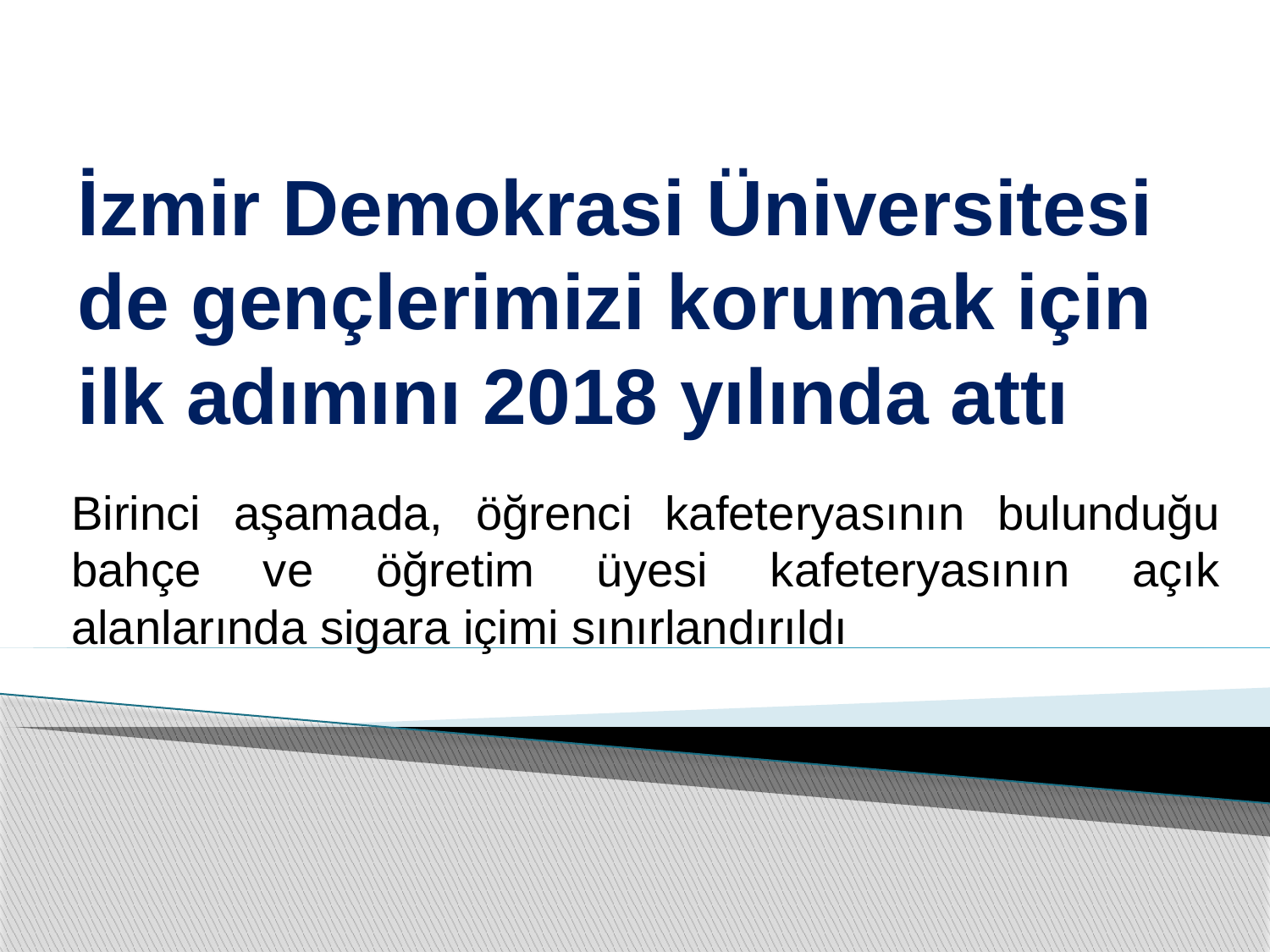

# İzmir Demokrasi Üniversitesi de gençlerimizi korumak için ilk adımını 2018 yılında attı
Birinci aşamada, öğrenci kafeteryasının bulunduğu bahçe ve öğretim üyesi kafeteryasının açık alanlarında sigara içimi sınırlandırıldı